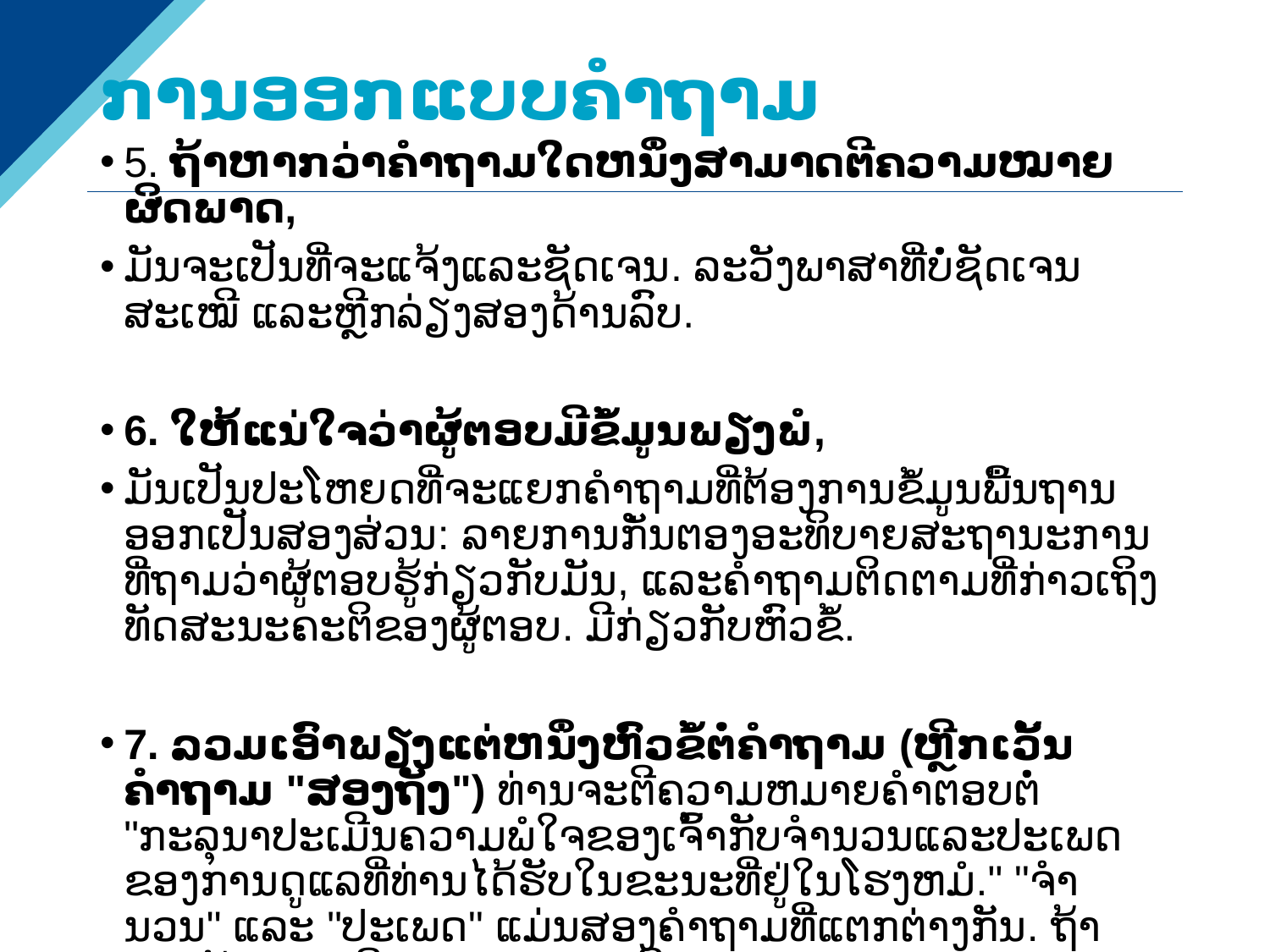

# ການອອກແບບຄໍາຖາມ
5. ຖ້າ​ຫາກ​ວ່າ​ຄໍາ​ຖາມ​ໃດ​ຫນຶ່ງ​ສາ​ມາດ​ຕີ​ຄວາມໝາຍ​ຜິດ​ພາດ​,
ມັນ​ຈະ​ເປັນ​ທີ່​ຈະ​ແຈ້ງ​ແລະຊັດເຈນ​. ລະວັງພາສາທີ່ບໍ່ຊັດເຈນສະເໝີ ແລະຫຼີກລ່ຽງສອງດ້ານລົບ.

6. ໃຫ້ແນ່ໃຈວ່າຜູ້ຕອບມີຂໍ້ມູນພຽງພໍ,
ມັນເປັນປະໂຫຍດທີ່ຈະແຍກຄໍາຖາມທີ່ຕ້ອງການຂໍ້ມູນພື້ນຖານອອກເປັນສອງສ່ວນ: ລາຍການກັ່ນຕອງອະທິບາຍສະຖານະການທີ່ຖາມວ່າຜູ້ຕອບຮູ້ກ່ຽວກັບມັນ, ແລະຄໍາຖາມຕິດຕາມທີ່ກ່າວເຖິງທັດສະນະຄະຕິຂອງຜູ້ຕອບ. ມີ​ກ່ຽວ​ກັບ​ຫົວ​ຂໍ້​.

7. ລວມເອົາພຽງແຕ່ຫນຶ່ງຫົວຂໍ້ຕໍ່ຄໍາຖາມ (ຫຼີກເວັ້ນຄໍາຖາມ "ສອງຖັງ") ທ່ານຈະຕີຄວາມຫມາຍຄໍາຕອບຕໍ່ "ກະລຸນາປະເມີນຄວາມພໍໃຈຂອງເຈົ້າກັບຈໍານວນແລະປະເພດຂອງການດູແລທີ່ທ່ານໄດ້ຮັບໃນຂະນະທີ່ຢູ່ໃນໂຮງຫມໍ." "ຈໍານວນ" ແລະ "ປະເພດ" ແມ່ນສອງຄໍາຖາມທີ່ແຕກຕ່າງກັນ. ຖ້າທ່ານຕ້ອງການທີ່ຈະສາມາດດໍາເນີນການແນະນໍາສະເພາະ, ທ່ານຕ້ອງການຄໍາຕອບສະເພາະ.